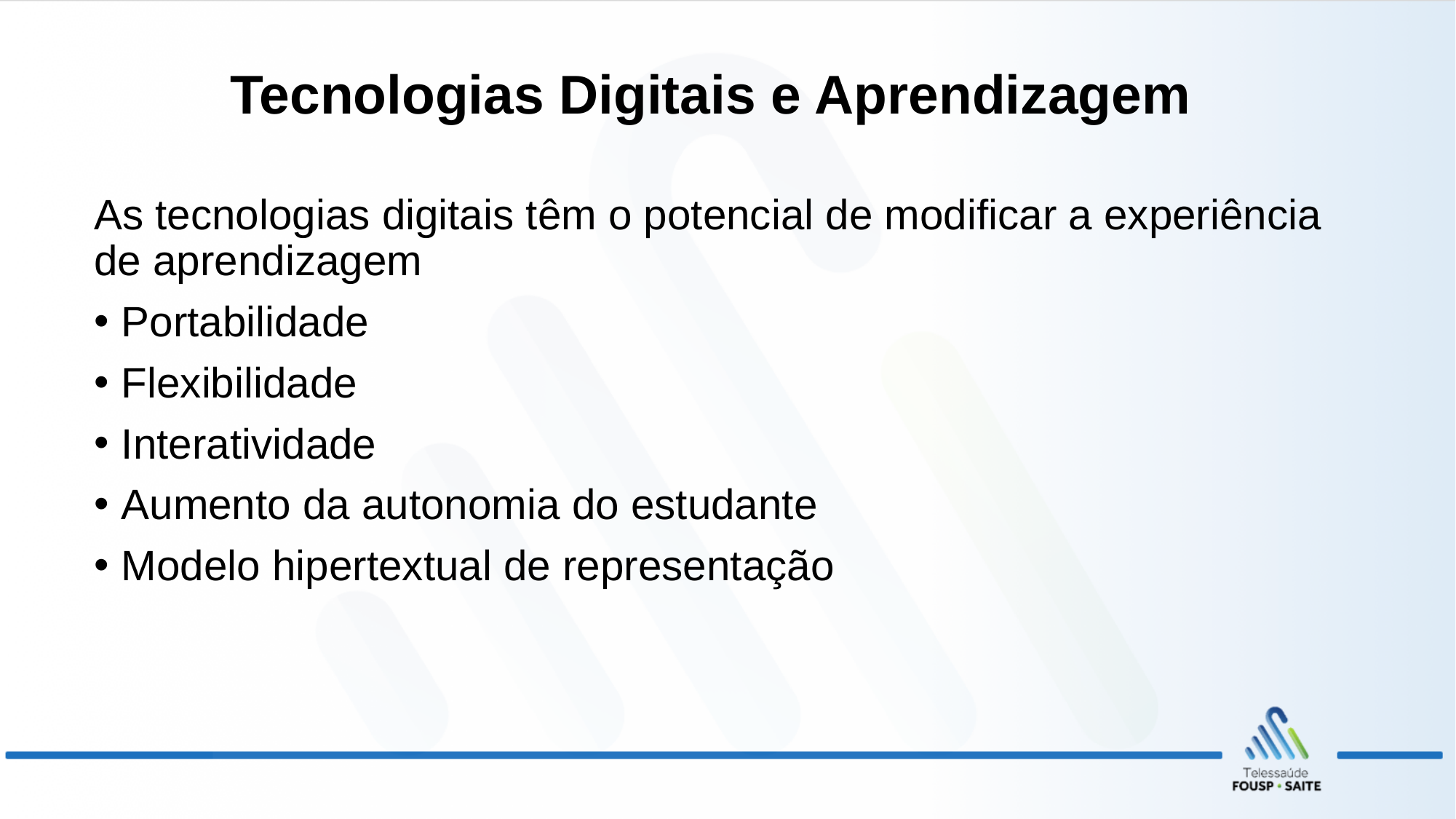

# Tecnologias Digitais e Aprendizagem
As tecnologias digitais têm o potencial de modificar a experiência de aprendizagem
Portabilidade
Flexibilidade
Interatividade
Aumento da autonomia do estudante
Modelo hipertextual de representação